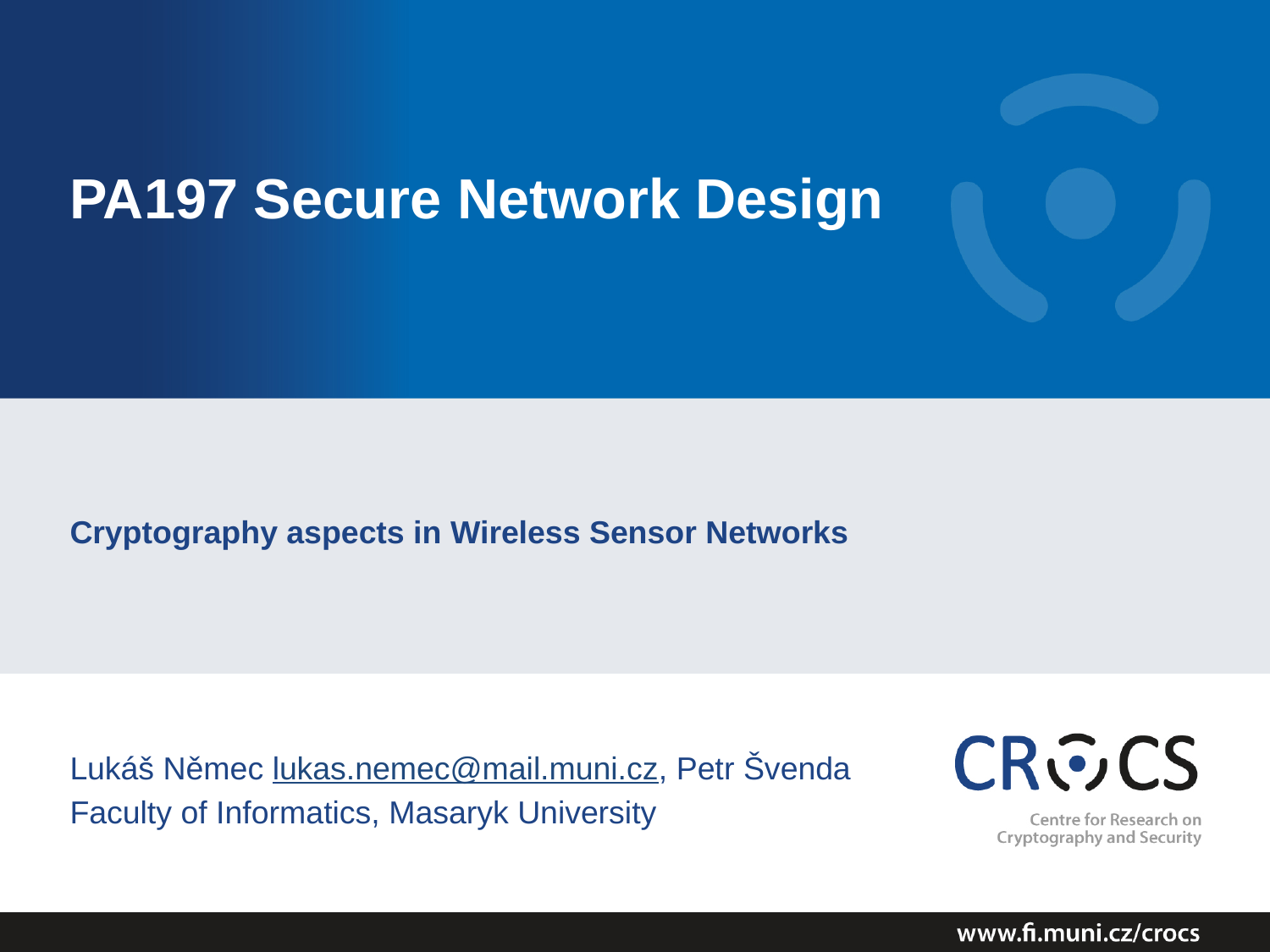

# PA197 Secure Network Design
Cryptography aspects in Wireless Sensor Networks
Lukáš Němec lukas.nemec@mail.muni.cz, Petr Švenda
Faculty of Informatics, Masaryk University